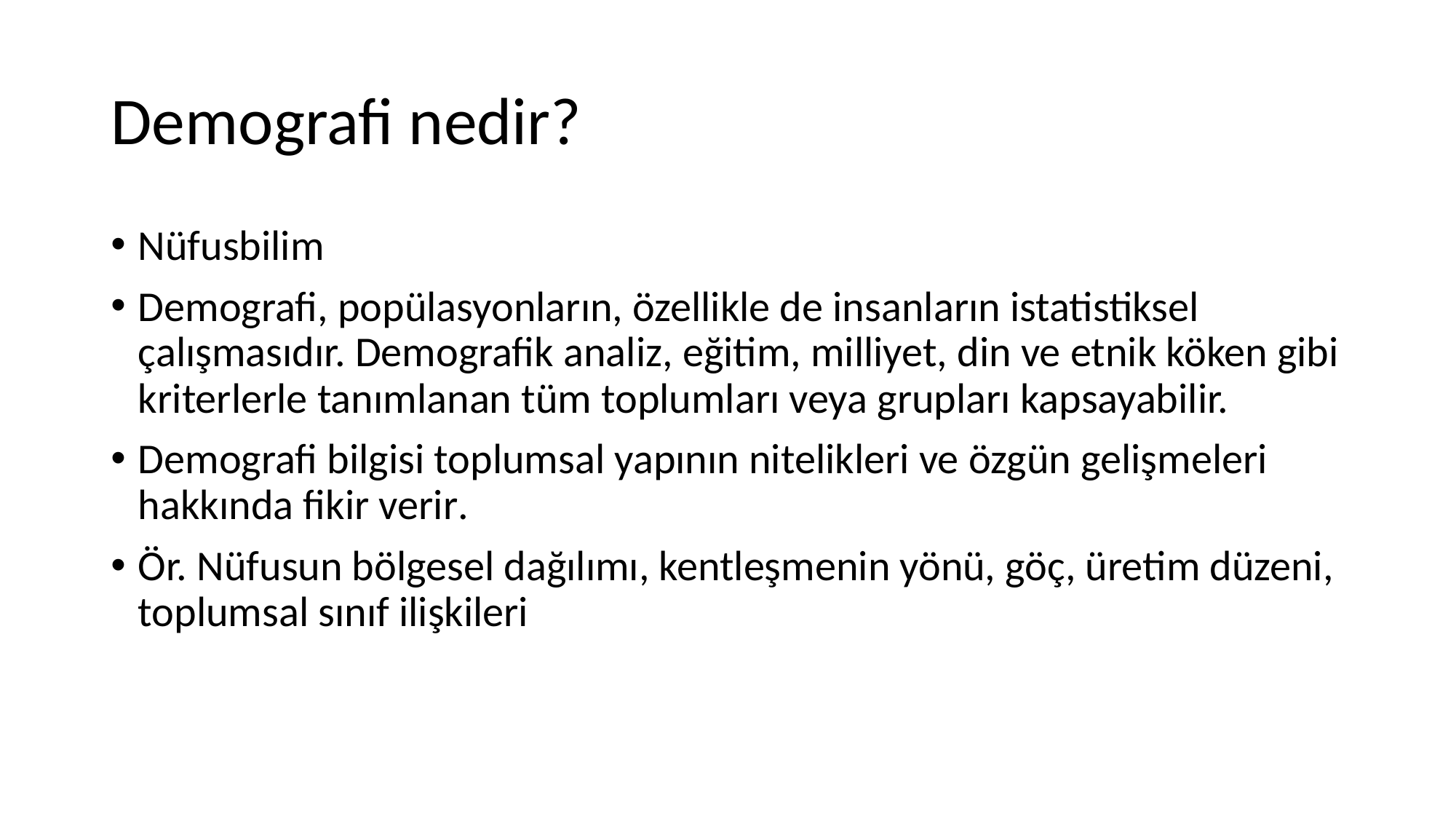

# Demografi nedir?
Nüfusbilim
Demografi, popülasyonların, özellikle de insanların istatistiksel çalışmasıdır. Demografik analiz, eğitim, milliyet, din ve etnik köken gibi kriterlerle tanımlanan tüm toplumları veya grupları kapsayabilir.
Demografi bilgisi toplumsal yapının nitelikleri ve özgün gelişmeleri hakkında fikir verir.
Ör. Nüfusun bölgesel dağılımı, kentleşmenin yönü, göç, üretim düzeni, toplumsal sınıf ilişkileri